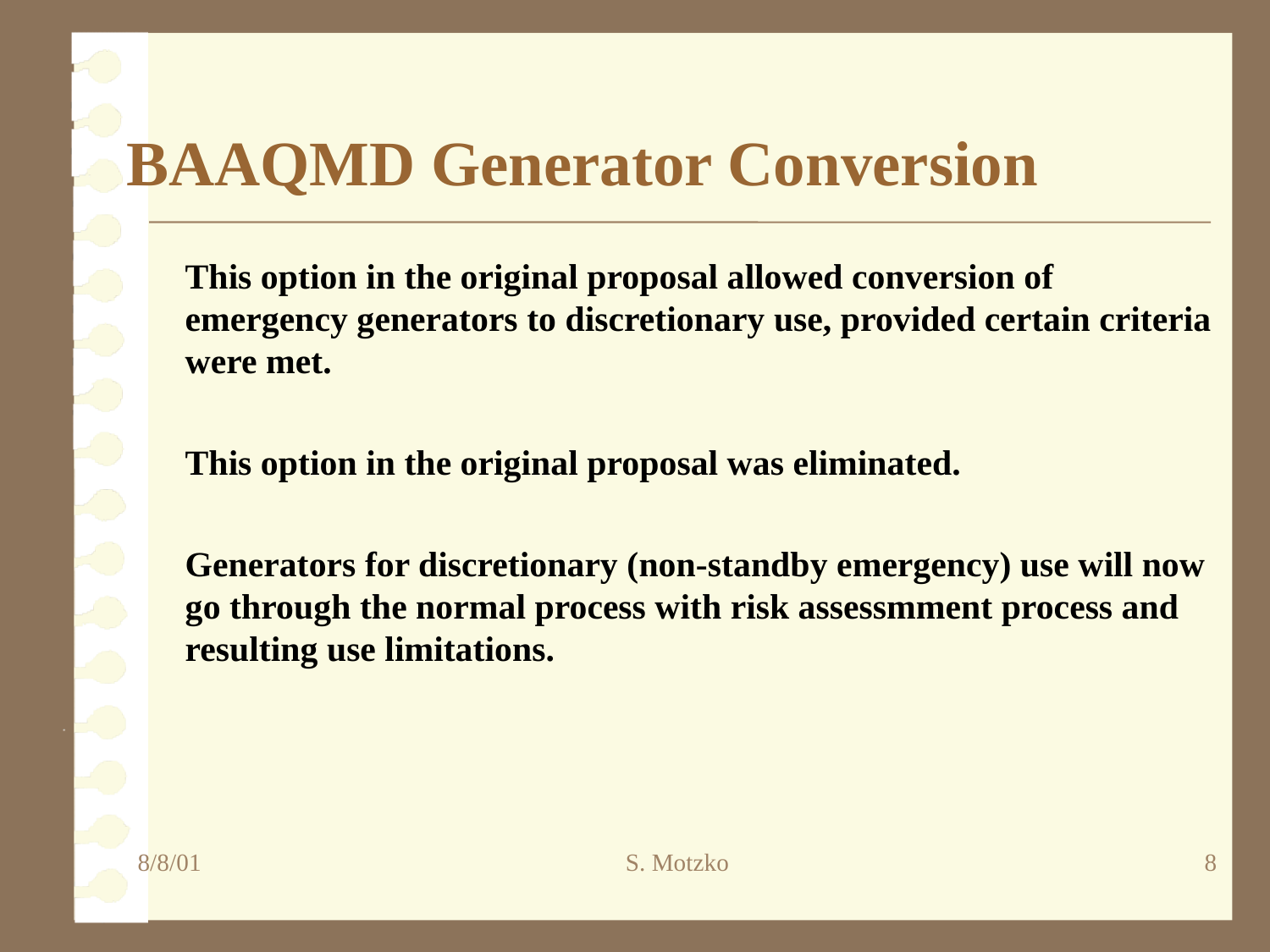

BAAQMD Generator Conversion
This option in the original proposal allowed conversion of emergency generators to discretionary use, provided certain criteria were met.

This option in the original proposal was eliminated.

Generators for discretionary (non-standby emergency) use will now go through the normal process with risk assessmment process and resulting use limitations.
8/8/01
S. Motzko
8